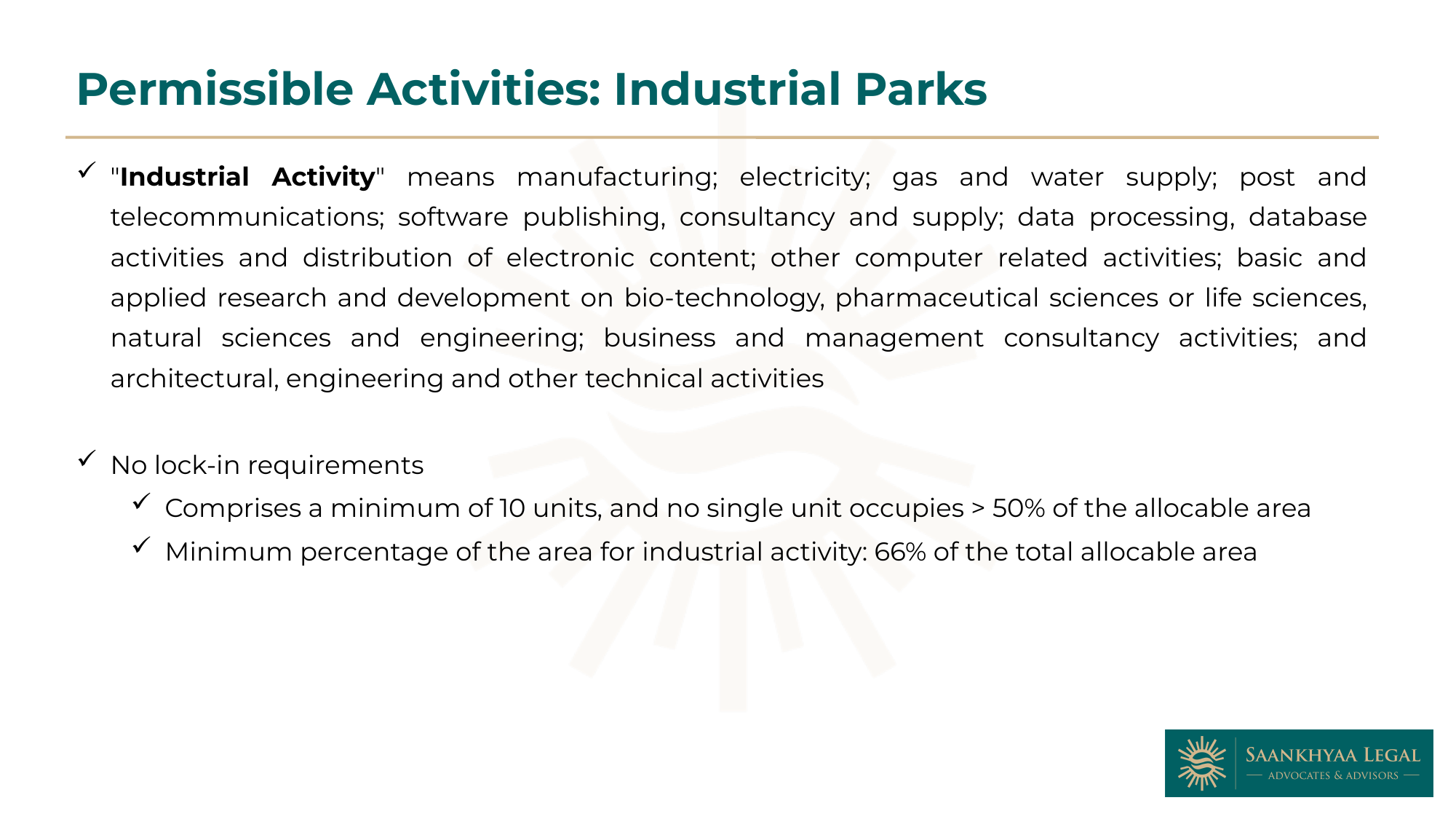

Permissible Activities: Industrial Parks

"Industrial Activity" means manufacturing; electricity; gas and water supply; post and telecommunications; software publishing, consultancy and supply; data processing, database activities and distribution of electronic content; other computer related activities; basic and applied research and development on bio-technology, pharmaceutical sciences or life sciences, natural sciences and engineering; business and management consultancy activities; and architectural, engineering and other technical activities

No lock-in requirements
Comprises a minimum of 10 units, and no single unit occupies > 50% of the allocable area
Minimum percentage of the area for industrial activity: 66% of the total allocable area